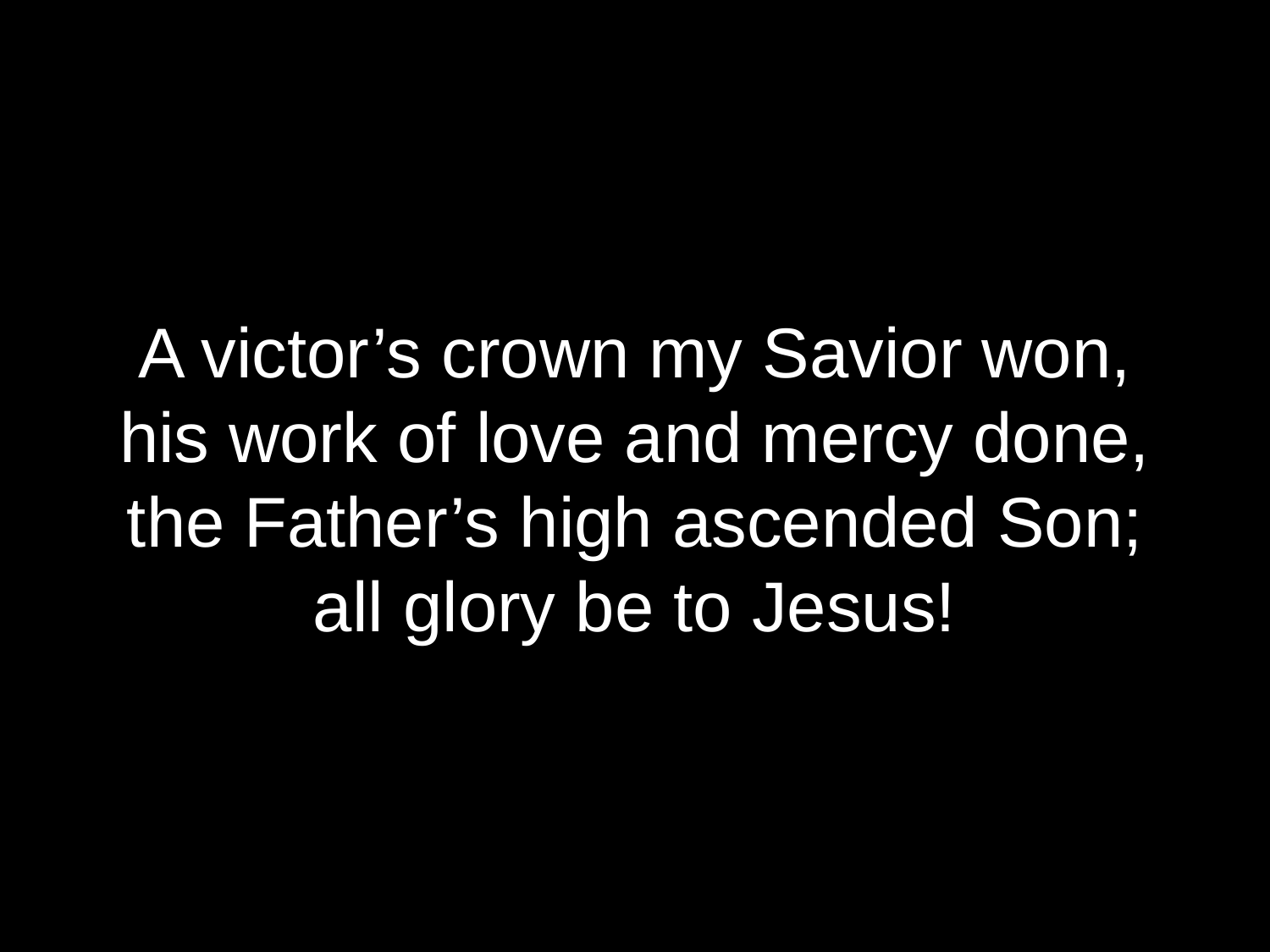

A victor’s crown my Savior won,
his work of love and mercy done,
the Father’s high ascended Son;
all glory be to Jesus!